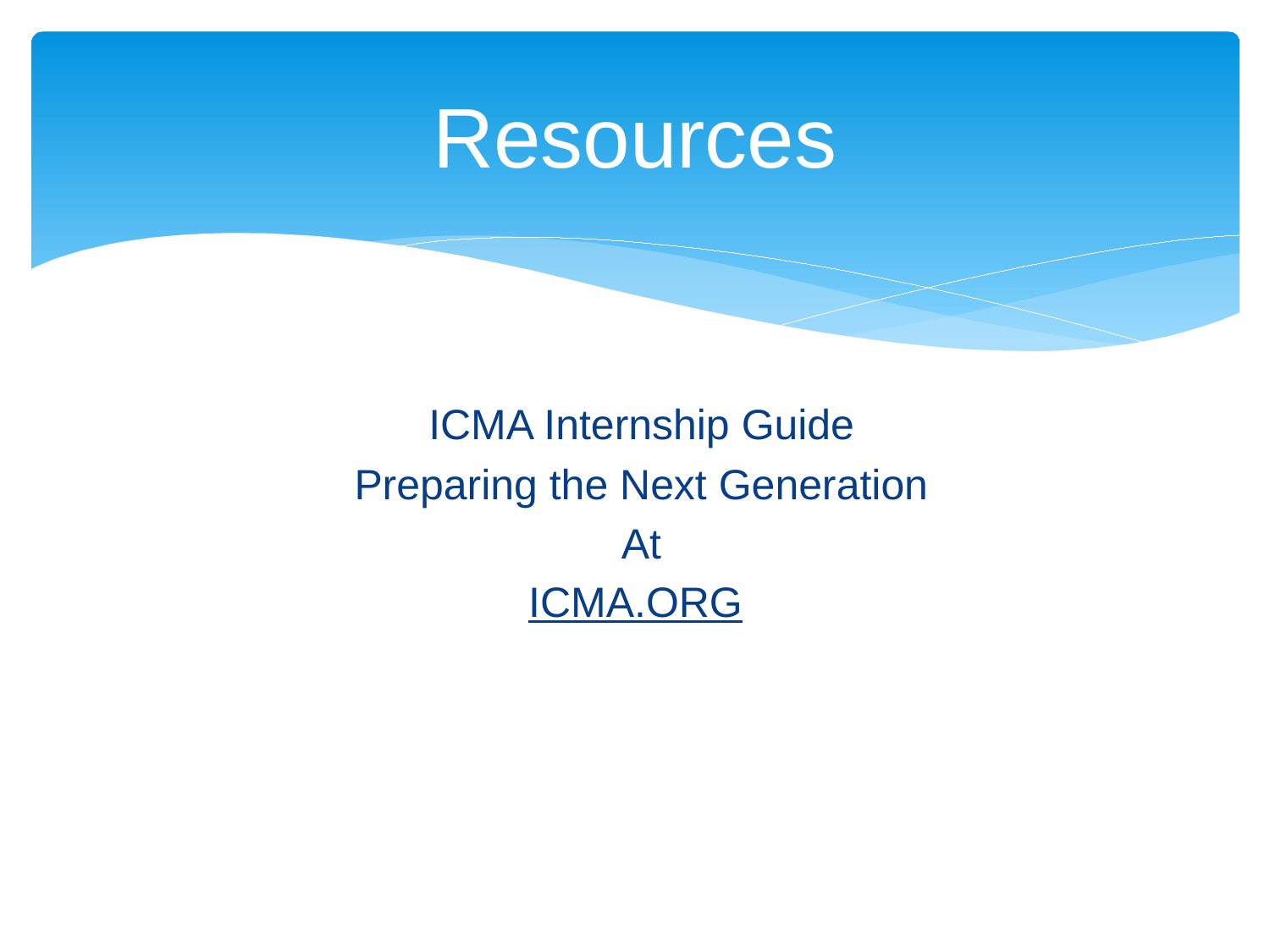

# Resources
ICMA Internship Guide
Preparing the Next Generation
At
ICMA.ORG